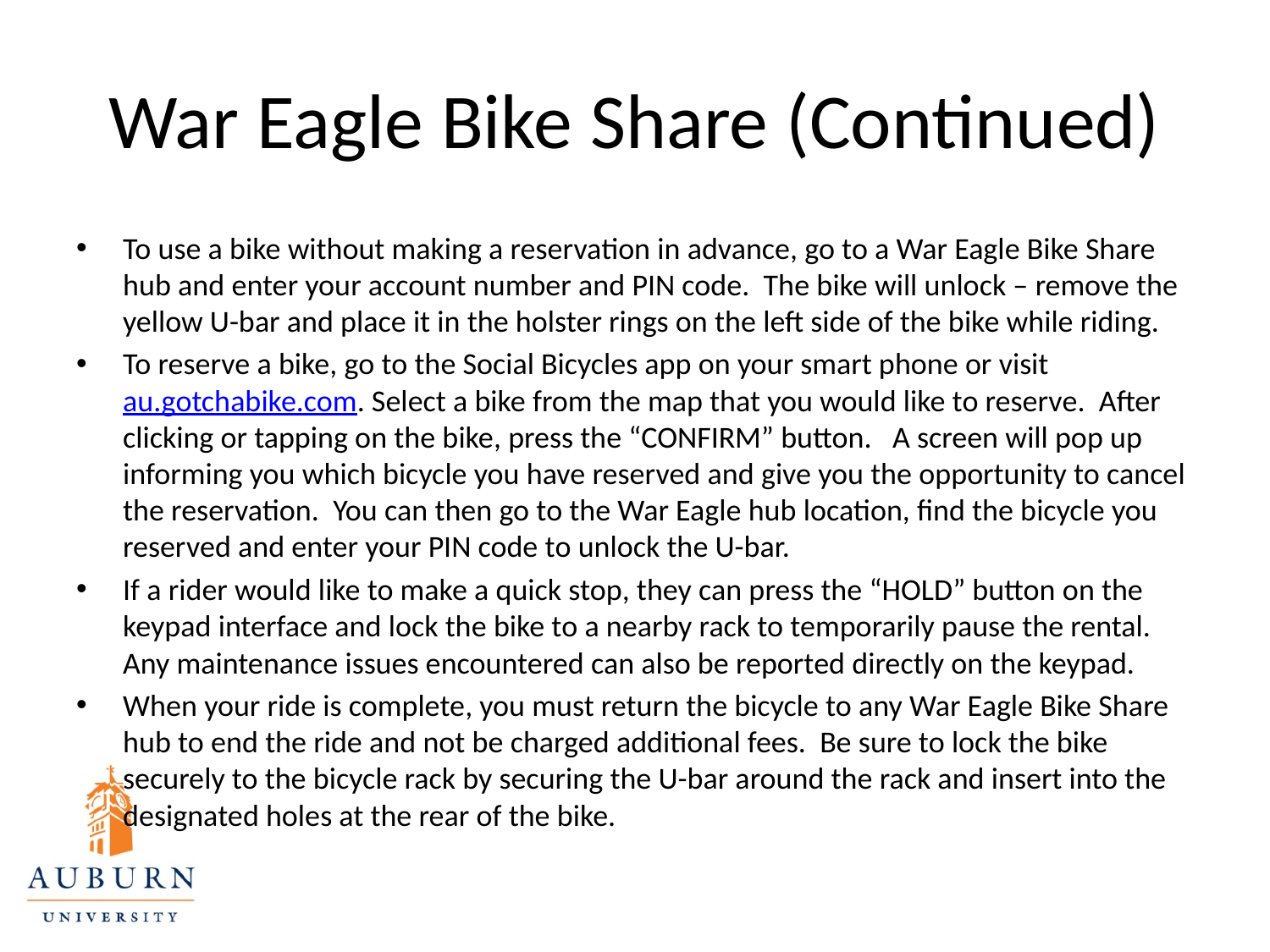

# War Eagle Bike Share (Continued)
To use a bike without making a reservation in advance, go to a War Eagle Bike Share hub and enter your account number and PIN code.  The bike will unlock – remove the yellow U-bar and place it in the holster rings on the left side of the bike while riding.
To reserve a bike, go to the Social Bicycles app on your smart phone or visit au.gotchabike.com. Select a bike from the map that you would like to reserve.  After clicking or tapping on the bike, press the “CONFIRM” button.   A screen will pop up informing you which bicycle you have reserved and give you the opportunity to cancel the reservation.  You can then go to the War Eagle hub location, find the bicycle you reserved and enter your PIN code to unlock the U-bar.
If a rider would like to make a quick stop, they can press the “HOLD” button on the keypad interface and lock the bike to a nearby rack to temporarily pause the rental. Any maintenance issues encountered can also be reported directly on the keypad.
When your ride is complete, you must return the bicycle to any War Eagle Bike Share hub to end the ride and not be charged additional fees.  Be sure to lock the bike securely to the bicycle rack by securing the U-bar around the rack and insert into the designated holes at the rear of the bike.